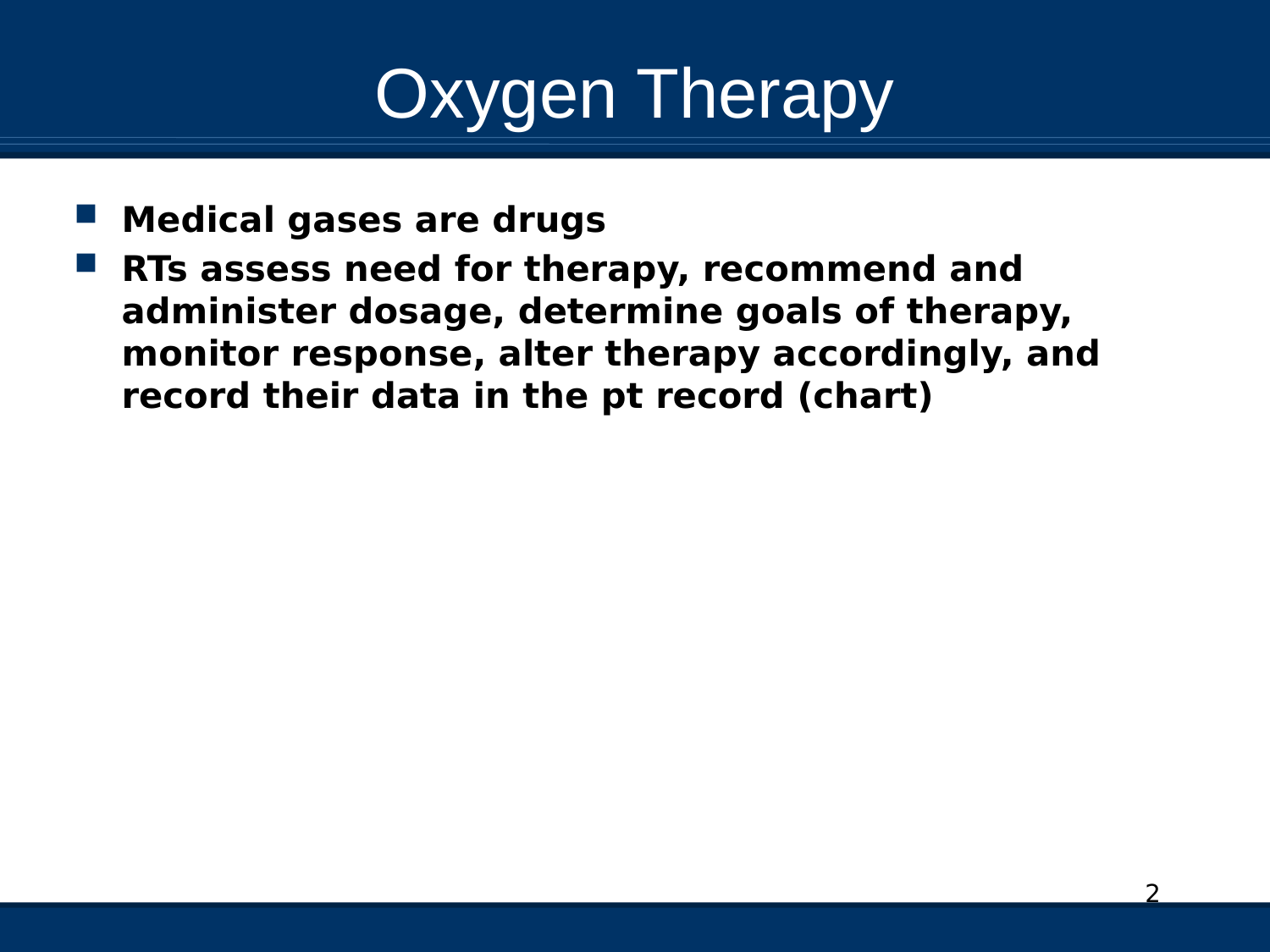

# Oxygen Therapy
Medical gases are drugs
RTs assess need for therapy, recommend and administer dosage, determine goals of therapy, monitor response, alter therapy accordingly, and record their data in the pt record (chart)

2